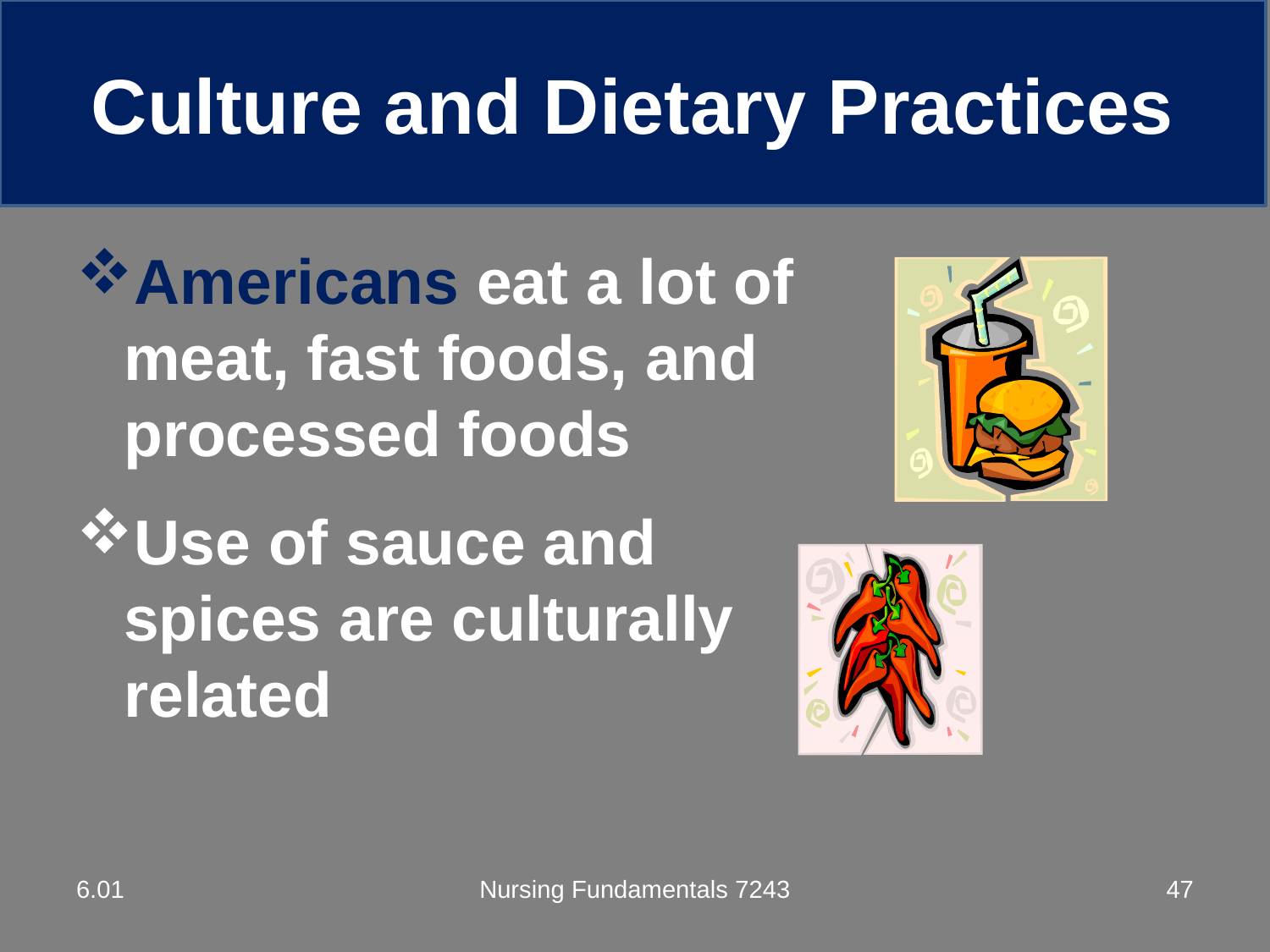

Culture and Dietary Practices
# Culture and Dietary Practices (continued)
Americans eat a lot of meat, fast foods, and processed foods
Use of sauce and spices are culturally related

6.01
Nursing Fundamentals 7243
47